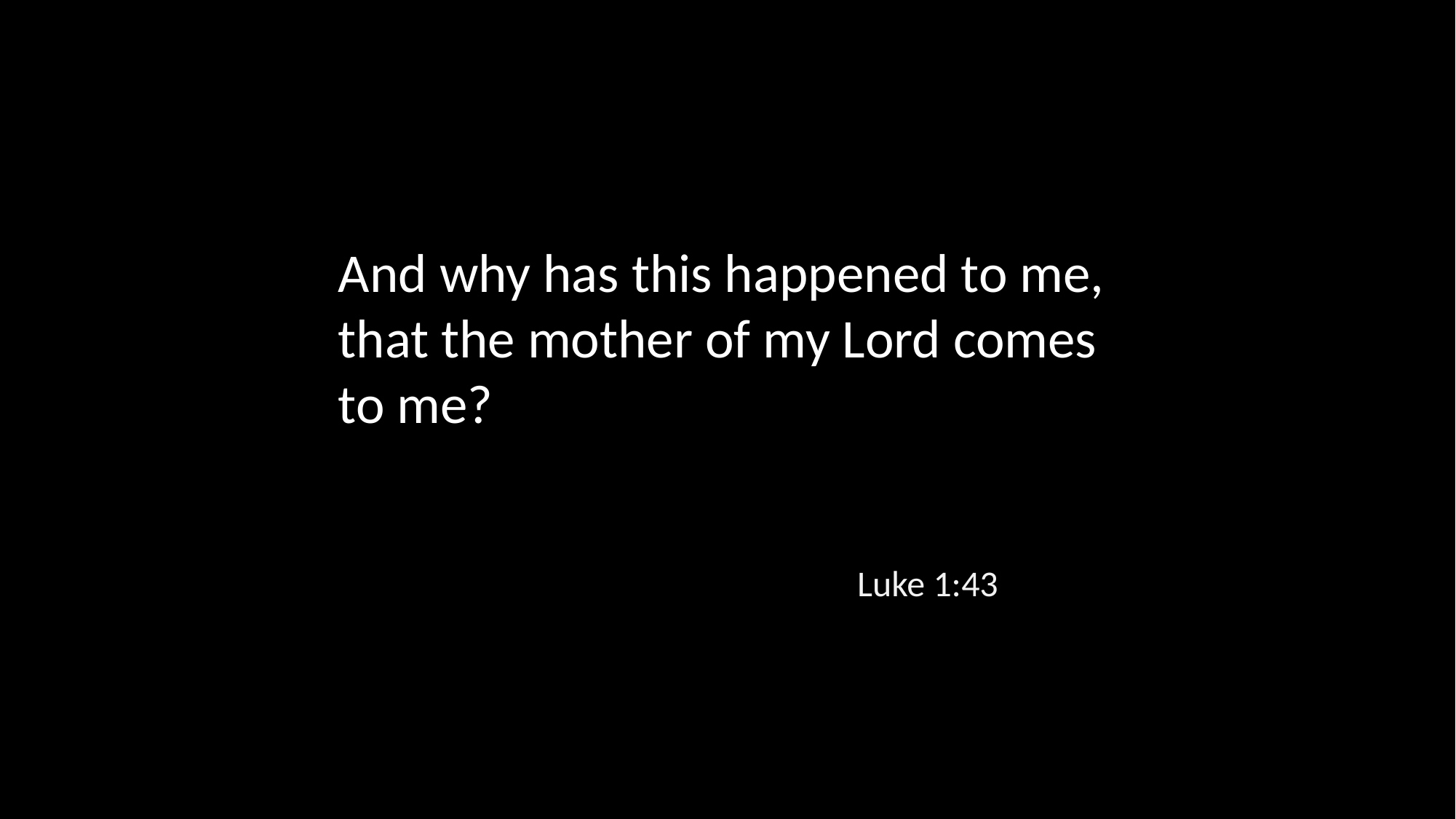

And why has this happened to me, that the mother of my Lord comes to me?
Luke 1:43